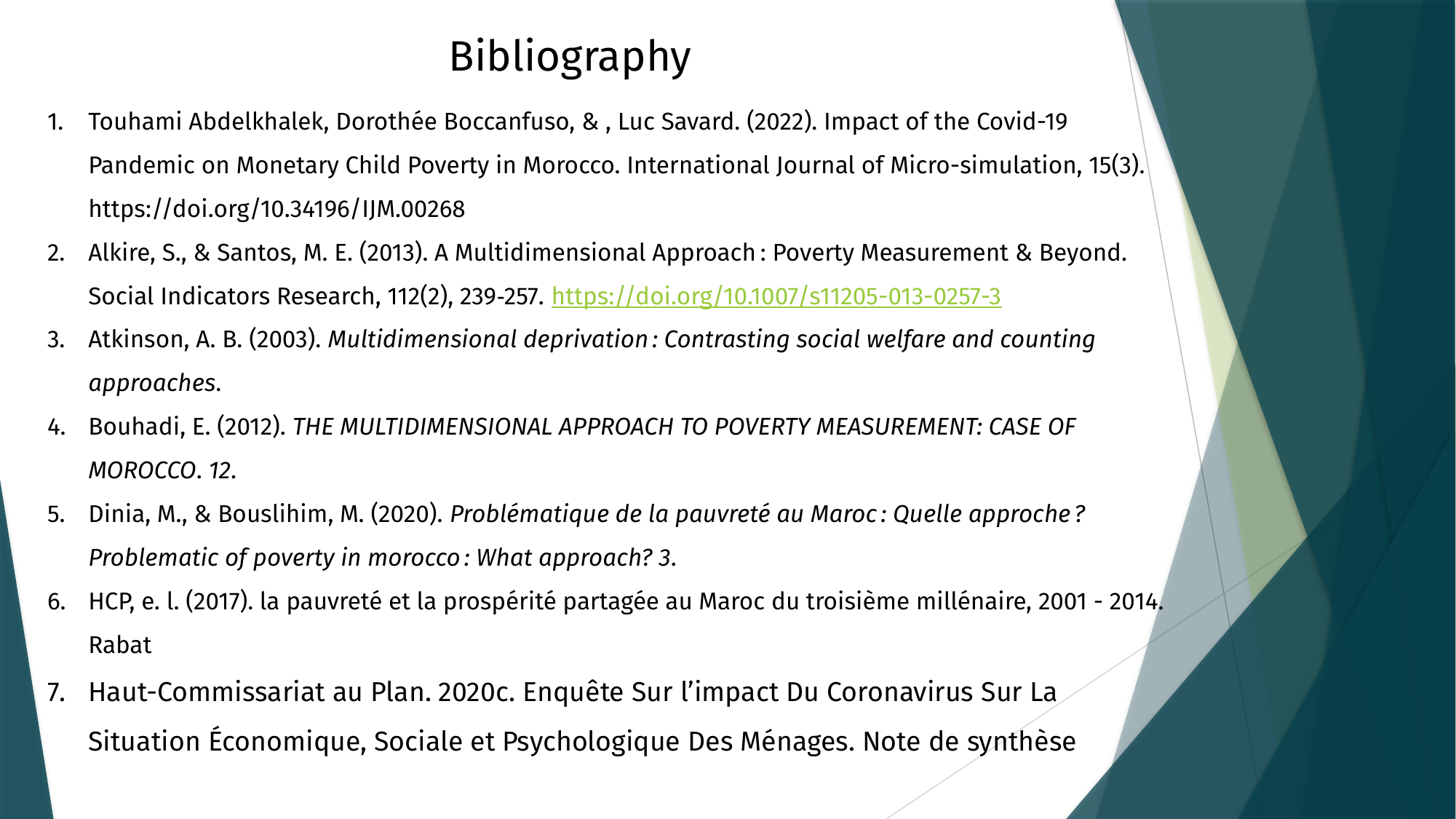

Bibliography
Touhami Abdelkhalek, Dorothée Boccanfuso, & , Luc Savard. (2022). Impact of the Covid-19 Pandemic on Monetary Child Poverty in Morocco. International Journal of Micro-simulation, 15(3). https://doi.org/10.34196/IJM.00268
Alkire, S., & Santos, M. E. (2013). A Multidimensional Approach : Poverty Measurement & Beyond. Social Indicators Research, 112(2), 239‑257. https://doi.org/10.1007/s11205-013-0257-3
Atkinson, A. B. (2003). Multidimensional deprivation : Contrasting social welfare and counting approaches.
Bouhadi, E. (2012). THE MULTIDIMENSIONAL APPROACH TO POVERTY MEASUREMENT: CASE OF MOROCCO. 12.
Dinia, M., & Bouslihim, M. (2020). Problématique de la pauvreté au Maroc : Quelle approche ? Problematic of poverty in morocco : What approach? 3.
HCP, e. l. (2017). la pauvreté et la prospérité partagée au Maroc du troisième millénaire, 2001 - 2014. Rabat
Haut-Commissariat au Plan. 2020c. Enquête Sur l’impact Du Coronavirus Sur La Situation Économique, Sociale et Psychologique Des Ménages. Note de synthèse